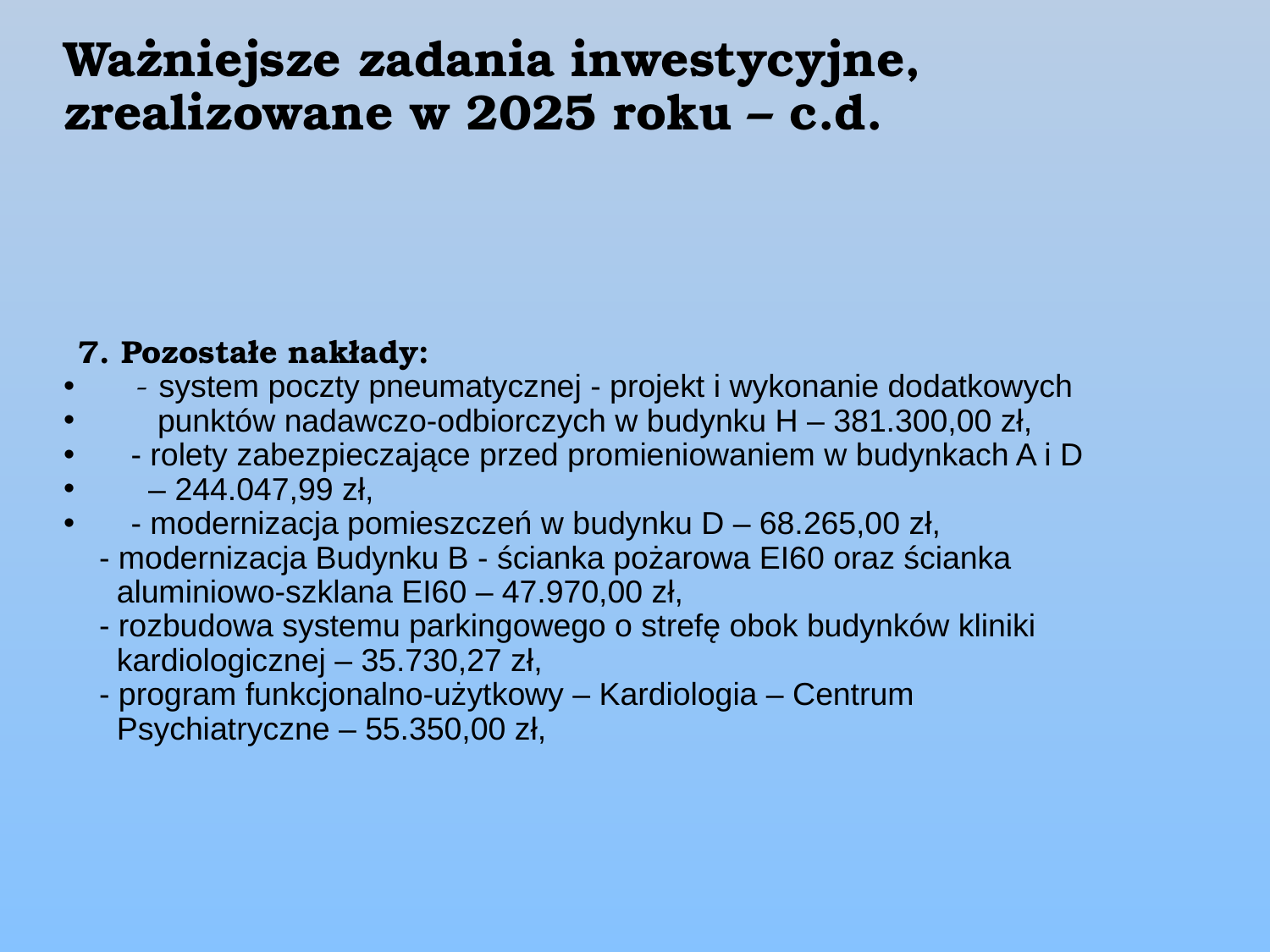

# Ważniejsze zadania inwestycyjne, zrealizowane w 2025 roku – c.d.

7. Pozostałe nakłady:
    - system poczty pneumatycznej - projekt i wykonanie dodatkowych
       punktów nadawczo-odbiorczych w budynku H – 381.300,00 zł,
    - rolety zabezpieczające przed promieniowaniem w budynkach A i D
      – 244.047,99 zł,
    - modernizacja pomieszczeń w budynku D – 68.265,00 zł,
    - modernizacja Budynku B - ścianka pożarowa EI60 oraz ścianka
      aluminiowo-szklana EI60 – 47.970,00 zł,
    - rozbudowa systemu parkingowego o strefę obok budynków kliniki
      kardiologicznej – 35.730,27 zł,
    - program funkcjonalno-użytkowy – Kardiologia – Centrum
      Psychiatryczne – 55.350,00 zł,